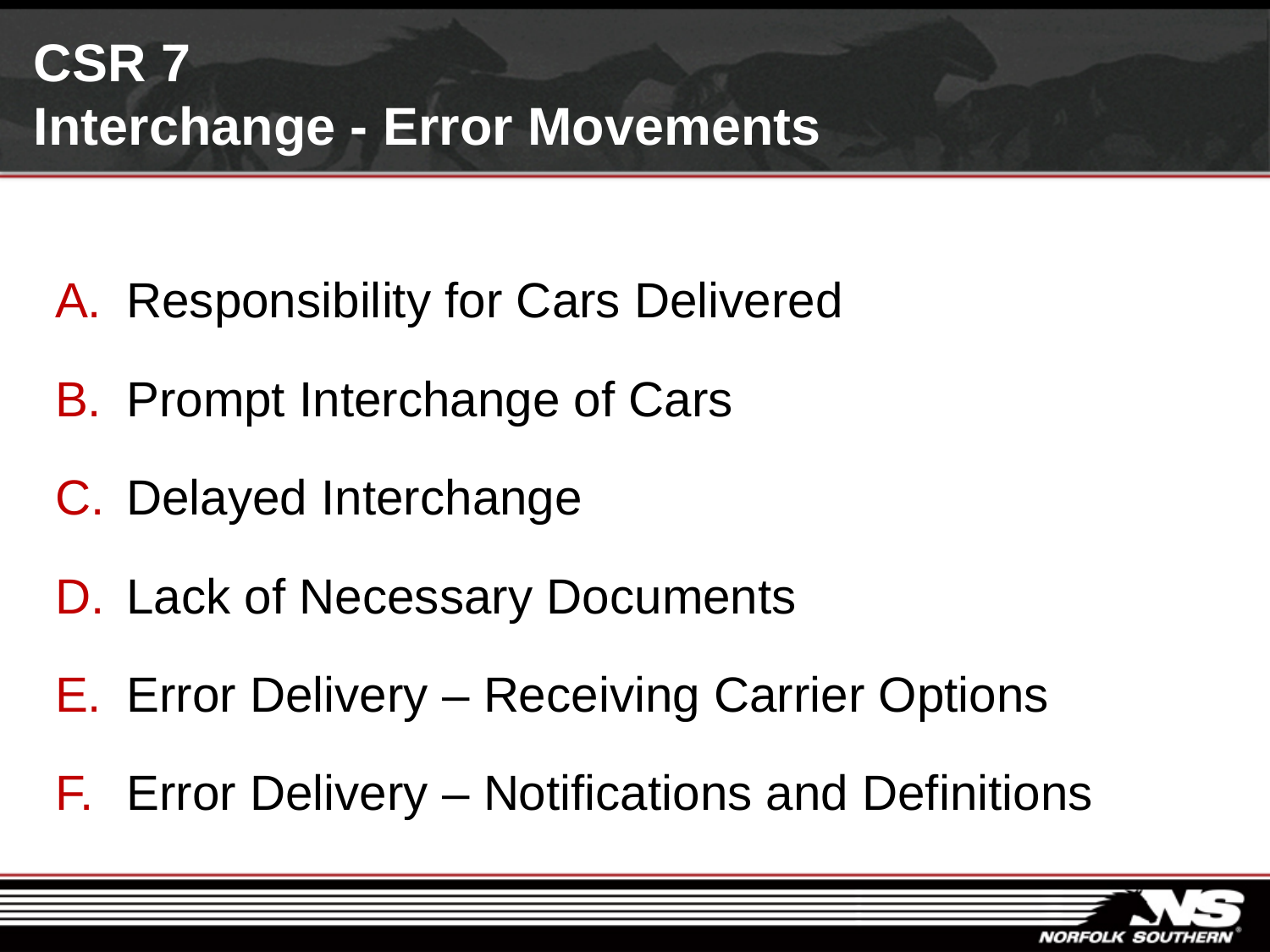

# CSR 7 Interchange - Error Movements
Responsibility for Cars Delivered
Prompt Interchange of Cars
Delayed Interchange
Lack of Necessary Documents
Error Delivery – Receiving Carrier Options
Error Delivery – Notifications and Definitions